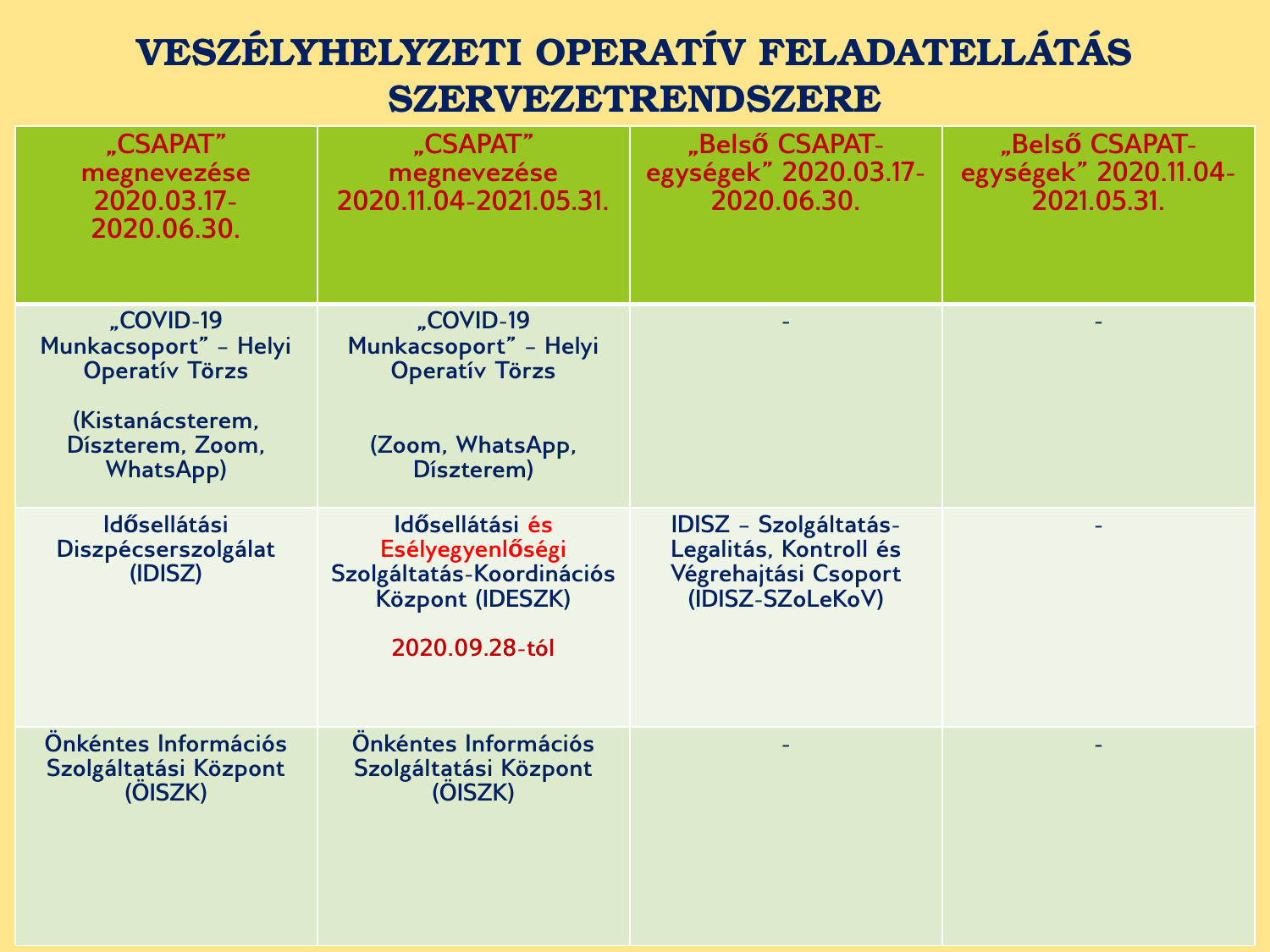

# VESZÉLYHELYZETI OPERATÍV FELADATELLÁTÁS SZERVEZETRENDSZERE
| „CSAPAT” megnevezése 2020.03.17-2020.06.30. | „CSAPAT” megnevezése 2020.11.04-2021.05.31. | „Belső CSAPAT-egységek” 2020.03.17-2020.06.30. | „Belső CSAPAT-egységek” 2020.11.04-2021.05.31. |
| --- | --- | --- | --- |
| „COVID-19 Munkacsoport” – Helyi Operatív Törzs (Kistanácsterem, Díszterem, Zoom, WhatsApp) | „COVID-19 Munkacsoport” – Helyi Operatív Törzs (Zoom, WhatsApp, Díszterem) | - | - |
| Idősellátási Diszpécserszolgálat (IDISZ) | Idősellátási és Esélyegyenlőségi Szolgáltatás-Koordinációs Központ (IDESZK) 2020.09.28-tól | IDISZ – Szolgáltatás-Legalitás, Kontroll és Végrehajtási Csoport (IDISZ-SZoLeKoV) | - |
| Önkéntes Információs Szolgáltatási Központ (ÖISZK) | Önkéntes Információs Szolgáltatási Központ (ÖISZK) | - | - |